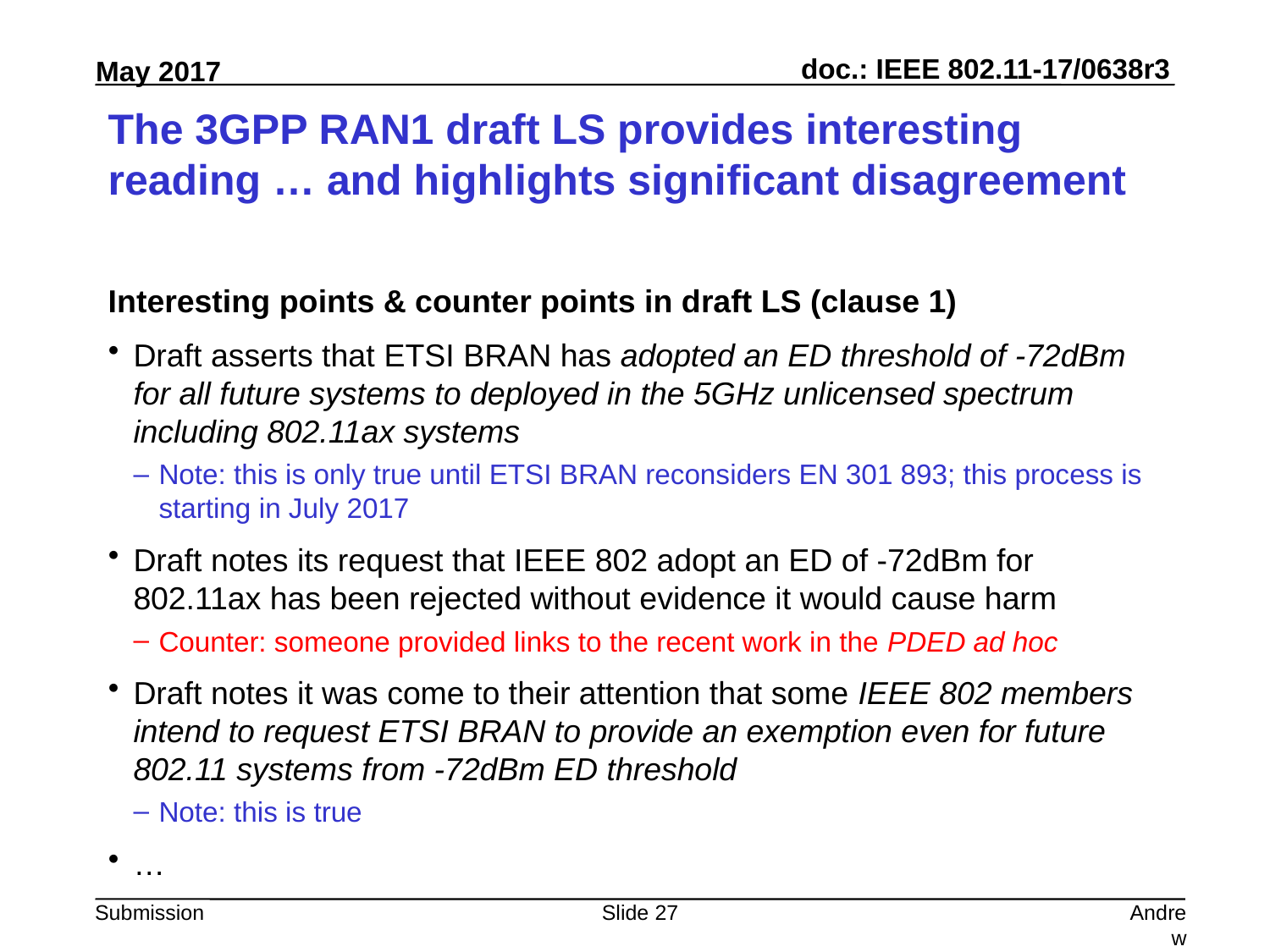

# The 3GPP RAN1 draft LS provides interesting reading … and highlights significant disagreement
Interesting points & counter points in draft LS (clause 1)
Draft asserts that ETSI BRAN has adopted an ED threshold of -72dBm for all future systems to deployed in the 5GHz unlicensed spectrum including 802.11ax systems
Note: this is only true until ETSI BRAN reconsiders EN 301 893; this process is starting in July 2017
Draft notes its request that IEEE 802 adopt an ED of -72dBm for 802.11ax has been rejected without evidence it would cause harm
Counter: someone provided links to the recent work in the PDED ad hoc
Draft notes it was come to their attention that some IEEE 802 members intend to request ETSI BRAN to provide an exemption even for future 802.11 systems from -72dBm ED threshold
Note: this is true
…
Slide 27
Andrew Myles, Cisco